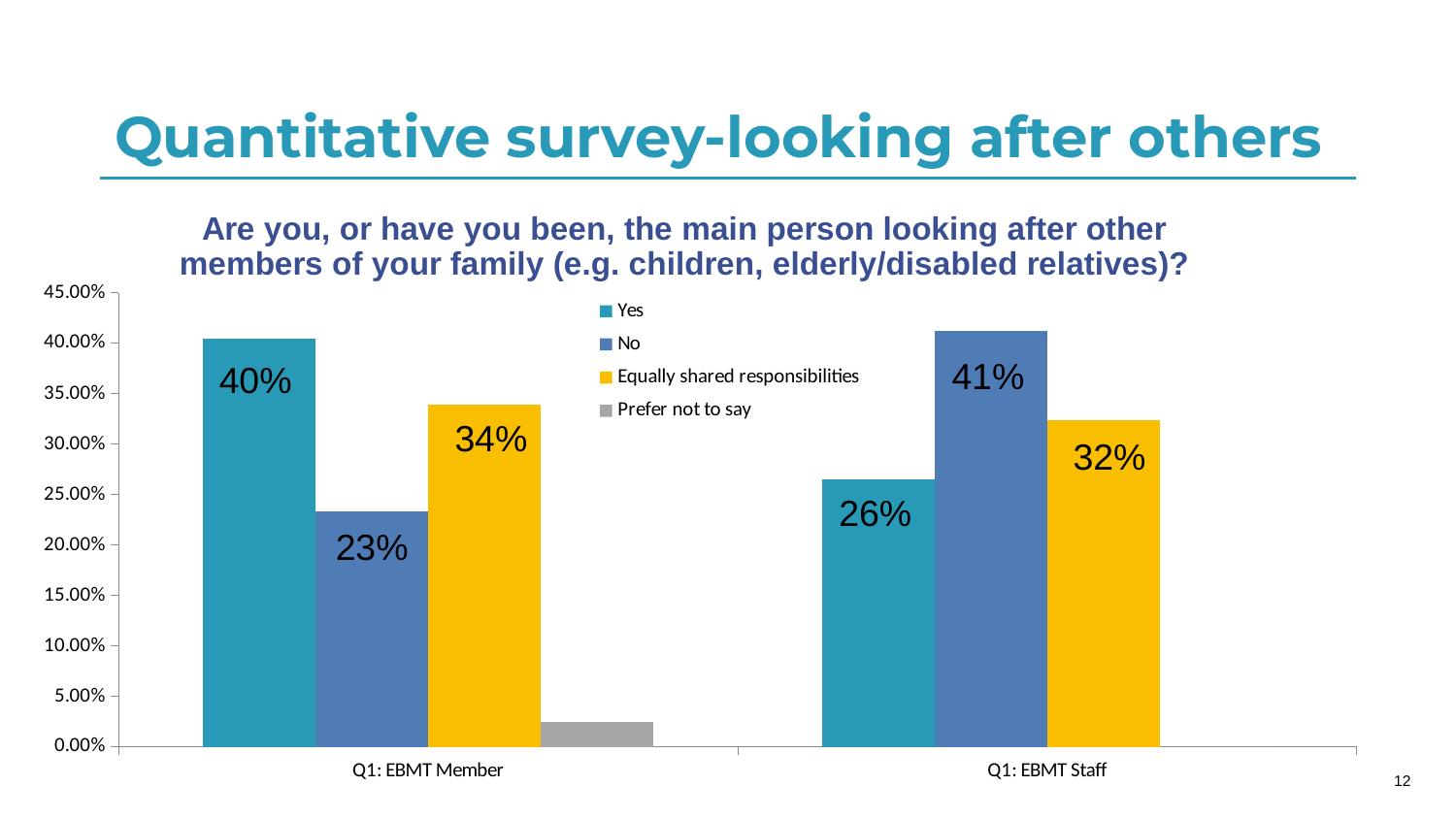

# Quantitative survey-looking after others

### Chart: Are you, or have you been, the main person looking after other members of your family (e.g. children, elderly/disabled relatives)?

| Category | Yes | No | Equally shared responsibilities | Prefer not to say |
|---|---|---|---|---|
| Q1: EBMT Member | 0.4041 | 0.2327 | 0.3388 | 0.0245 |
| Q1: EBMT Staff | 0.2647 | 0.4118 | 0.3235 | 0.0 |
41%
40%
34%
32%
26%
23%